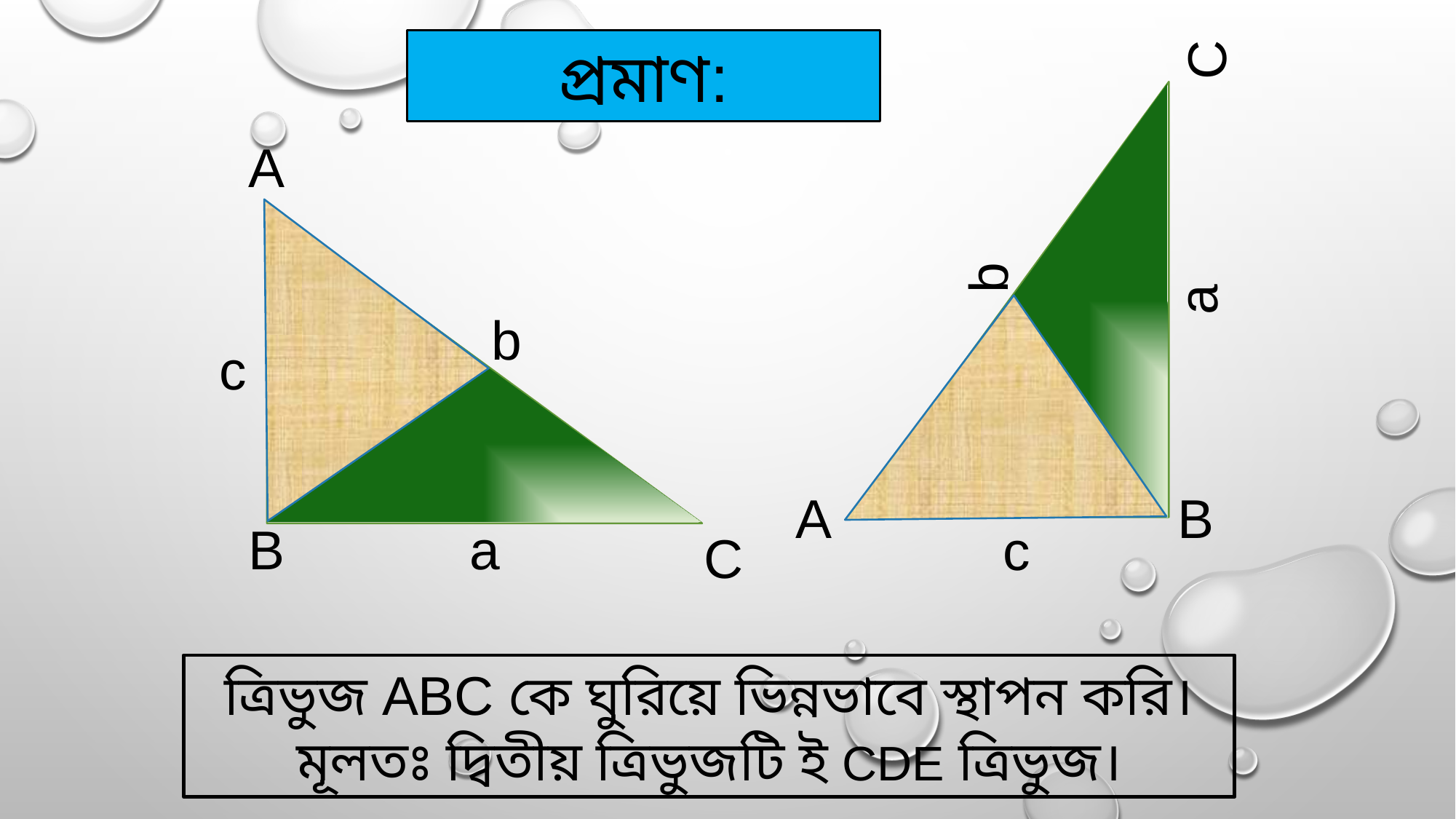

প্রমাণ:
A

B
C
b
c
a

A

B
C
b
c
a

ত্রিভুজ ABC কে ঘুরিয়ে ভিন্নভাবে স্থাপন করি। মূলতঃ দ্বিতীয় ত্রিভুজটি ই CDE ত্রিভুজ।